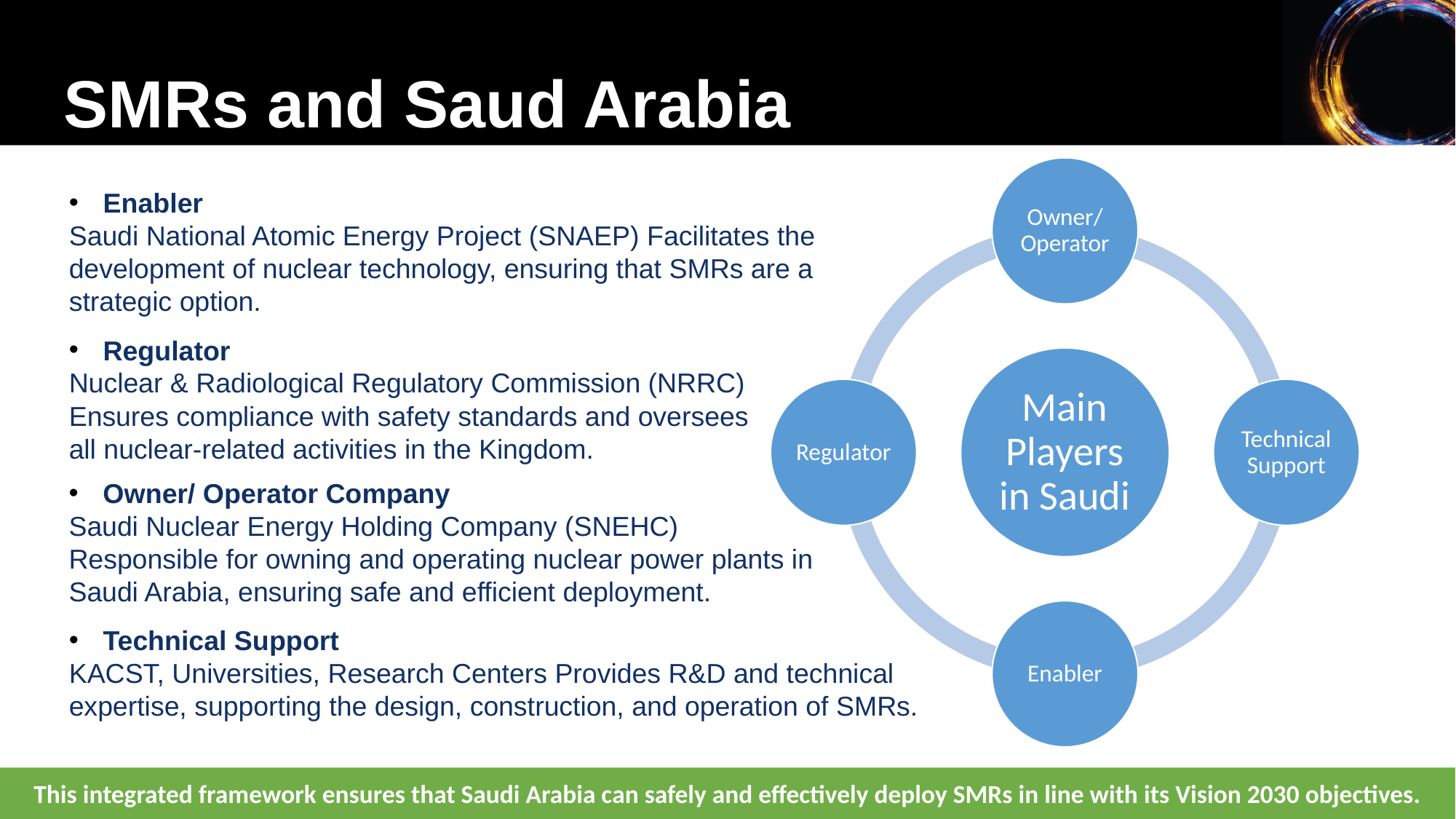

SMRs and Saud Arabia
Main Players in Saudi
Owner/ Operator
Technical Support
Enabler
Regulator
Enabler
Saudi National Atomic Energy Project (SNAEP) Facilitates the development of nuclear technology, ensuring that SMRs are a strategic option.
Regulator
Nuclear & Radiological Regulatory Commission (NRRC)
Ensures compliance with safety standards and oversees all nuclear-related activities in the Kingdom.
Owner/ Operator Company
Saudi Nuclear Energy Holding Company (SNEHC)
Responsible for owning and operating nuclear power plants in Saudi Arabia, ensuring safe and efficient deployment.
Technical Support
KACST, Universities, Research Centers Provides R&D and technical expertise, supporting the design, construction, and operation of SMRs.
This integrated framework ensures that Saudi Arabia can safely and effectively deploy SMRs in line with its Vision 2030 objectives.